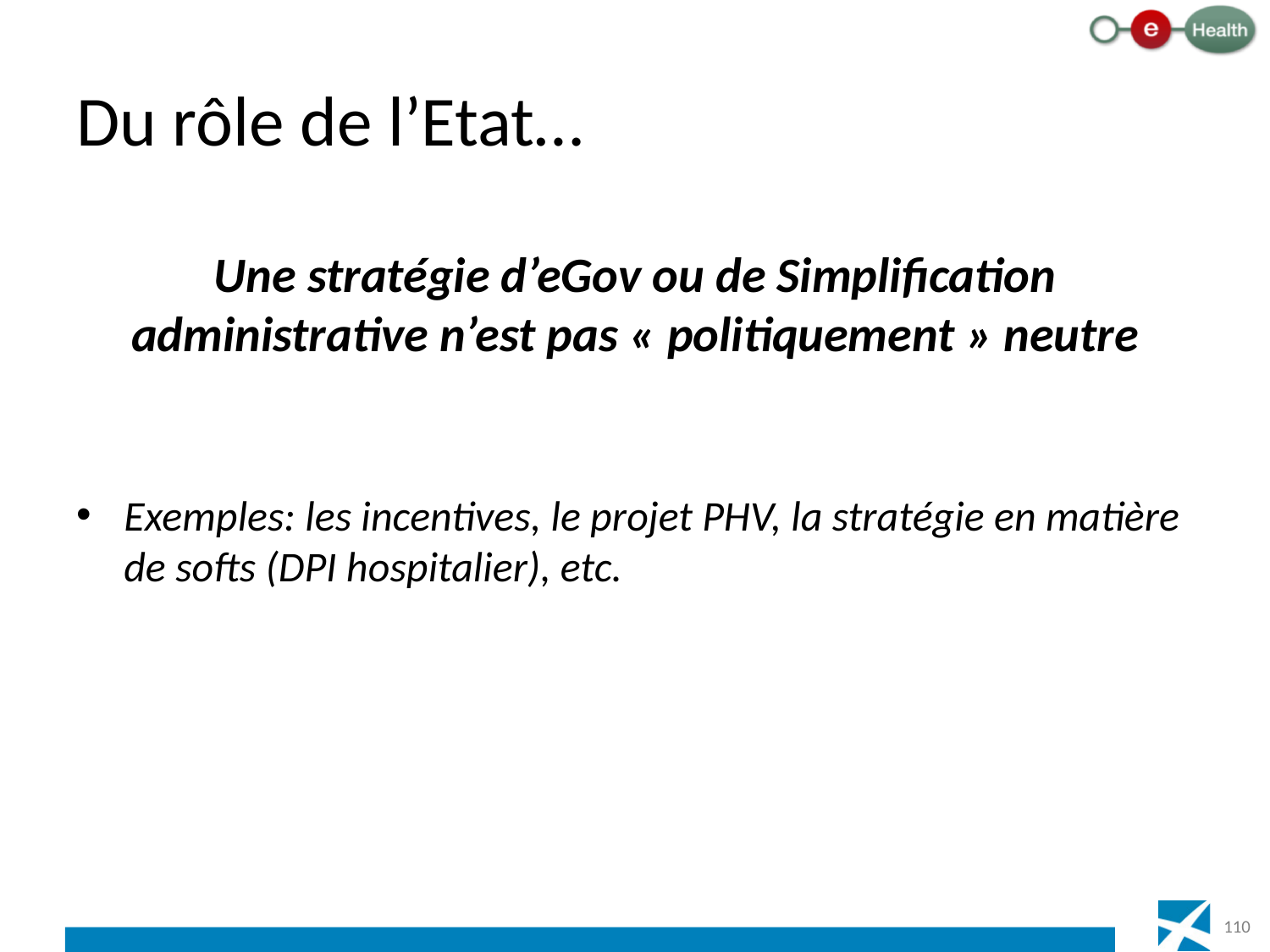

Du rôle de l’Etat…

Une stratégie d’eGov ou de Simplification administrative n’est pas « politiquement » neutre

Exemples: les incentives, le projet PHV, la stratégie en matière de softs (DPI hospitalier), etc.

110